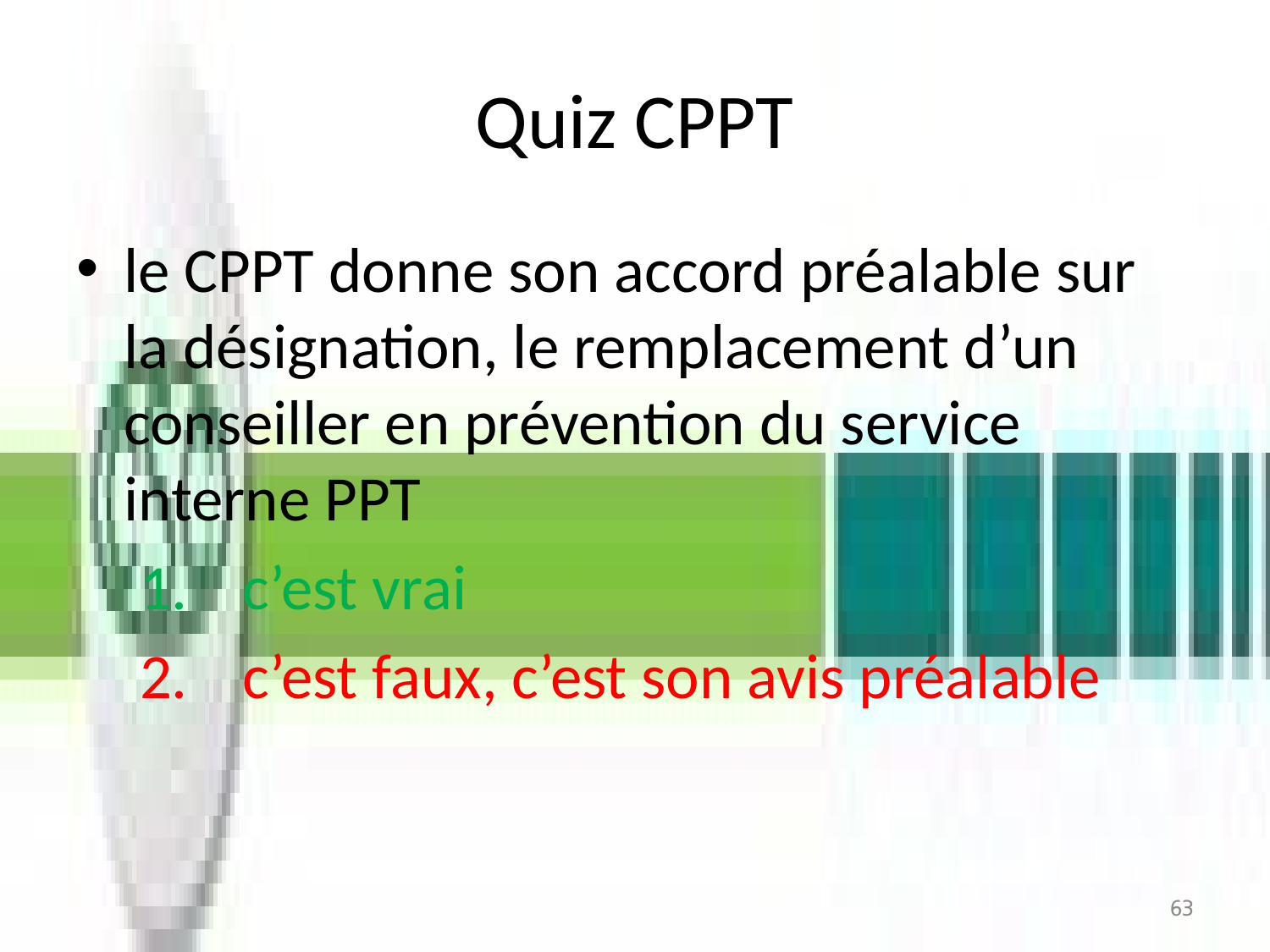

# Quiz CPPT
le CPPT donne son accord préalable sur  la désignation, le remplacement d’un conseiller en prévention du service interne PPT
c’est vrai
c’est faux, c’est son avis préalable

63